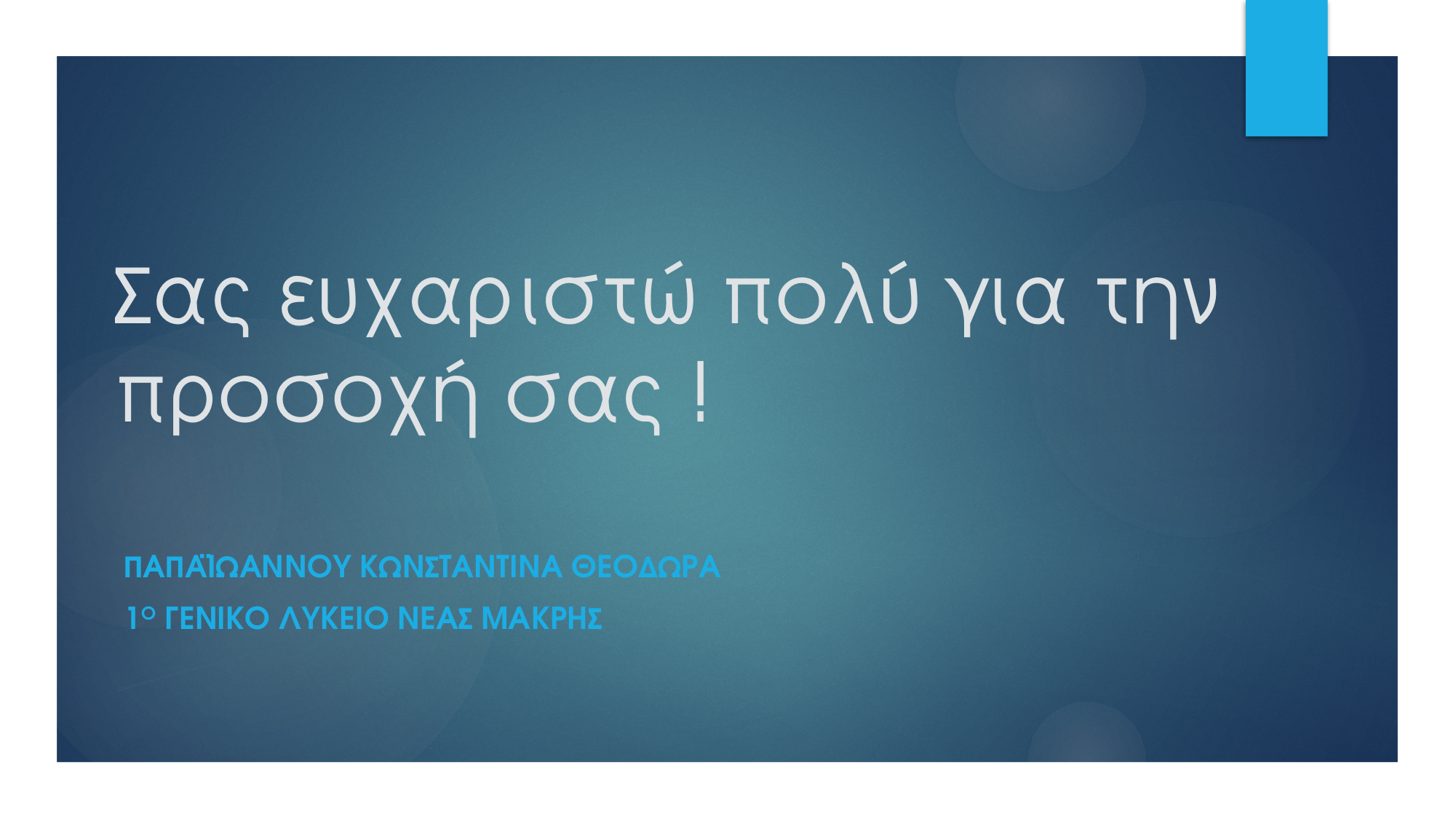

# Σας ευχαριστώ πολύ για την προσοχή σας !
ΠΑΠΑΪΩΑΝΝΟΥ ΚΩΝΣΤΑΝΤΙΝΑ ΘΕΟΔΩΡΑ
1ο Γενικο λυκειο νεασ μακρησ